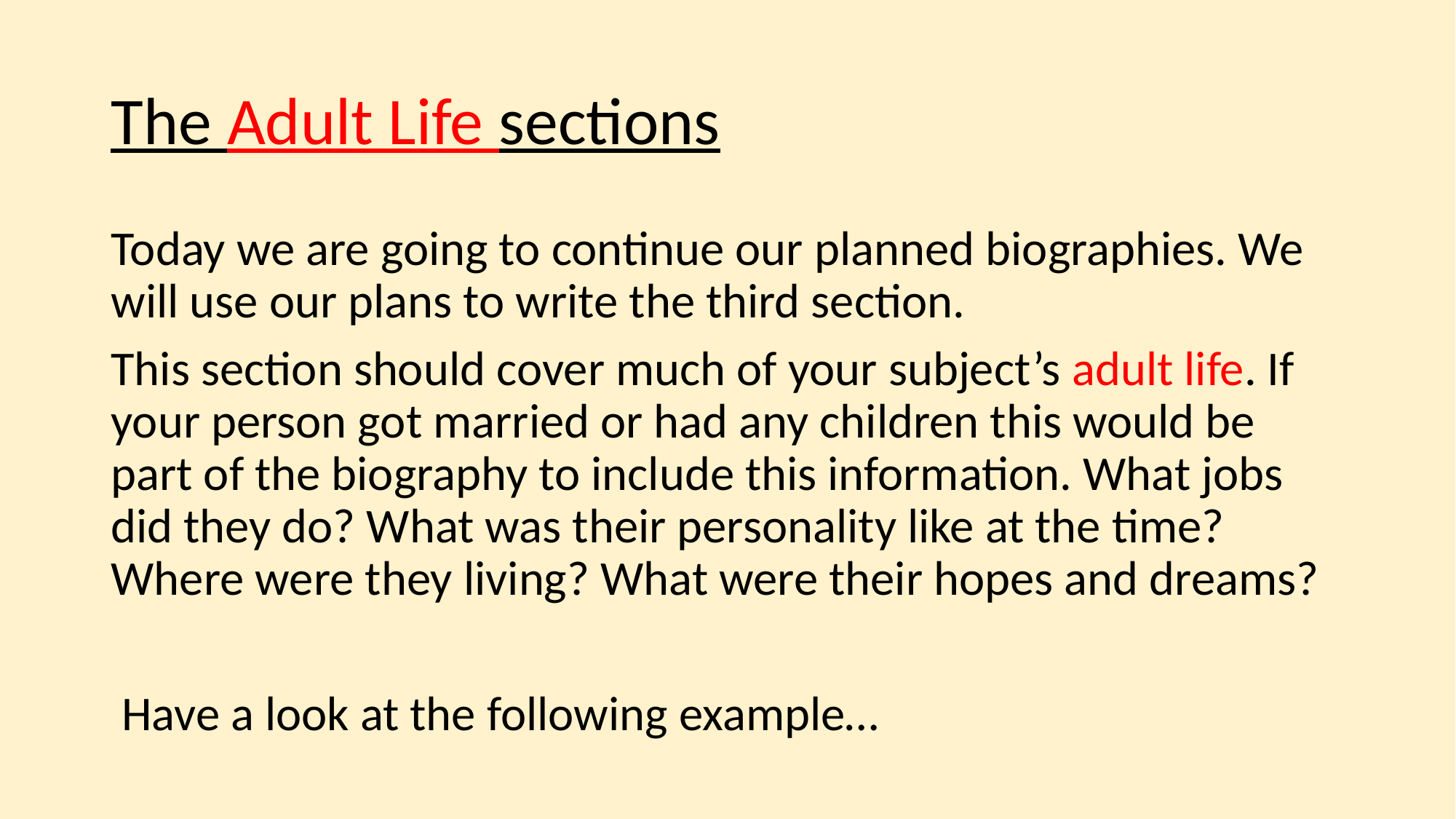

# The Adult Life sections
Today we are going to continue our planned biographies. We will use our plans to write the third section.
This section should cover much of your subject’s adult life. If your person got married or had any children this would be part of the biography to include this information. What jobs did they do? What was their personality like at the time? Where were they living? What were their hopes and dreams?

 Have a look at the following example…